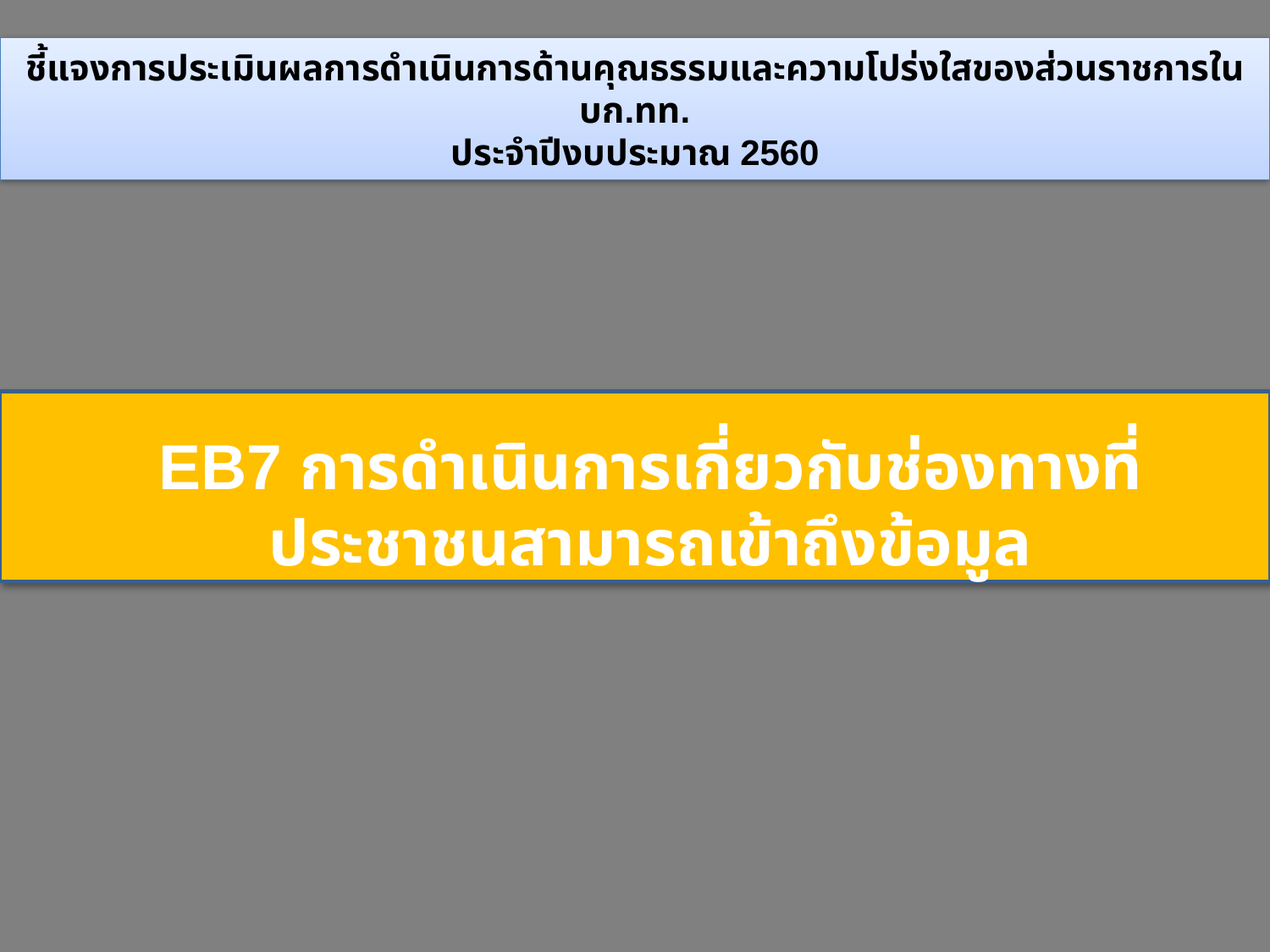

ชี้แจงการประเมินผลการดำเนินการด้านคุณธรรมและความโปร่งใสของส่วนราชการใน บก.ทท.
ประจำปีงบประมาณ 2560

EB7 การดำเนินการเกี่ยวกับช่องทางที่ประชาชนสามารถเข้าถึงข้อมูล